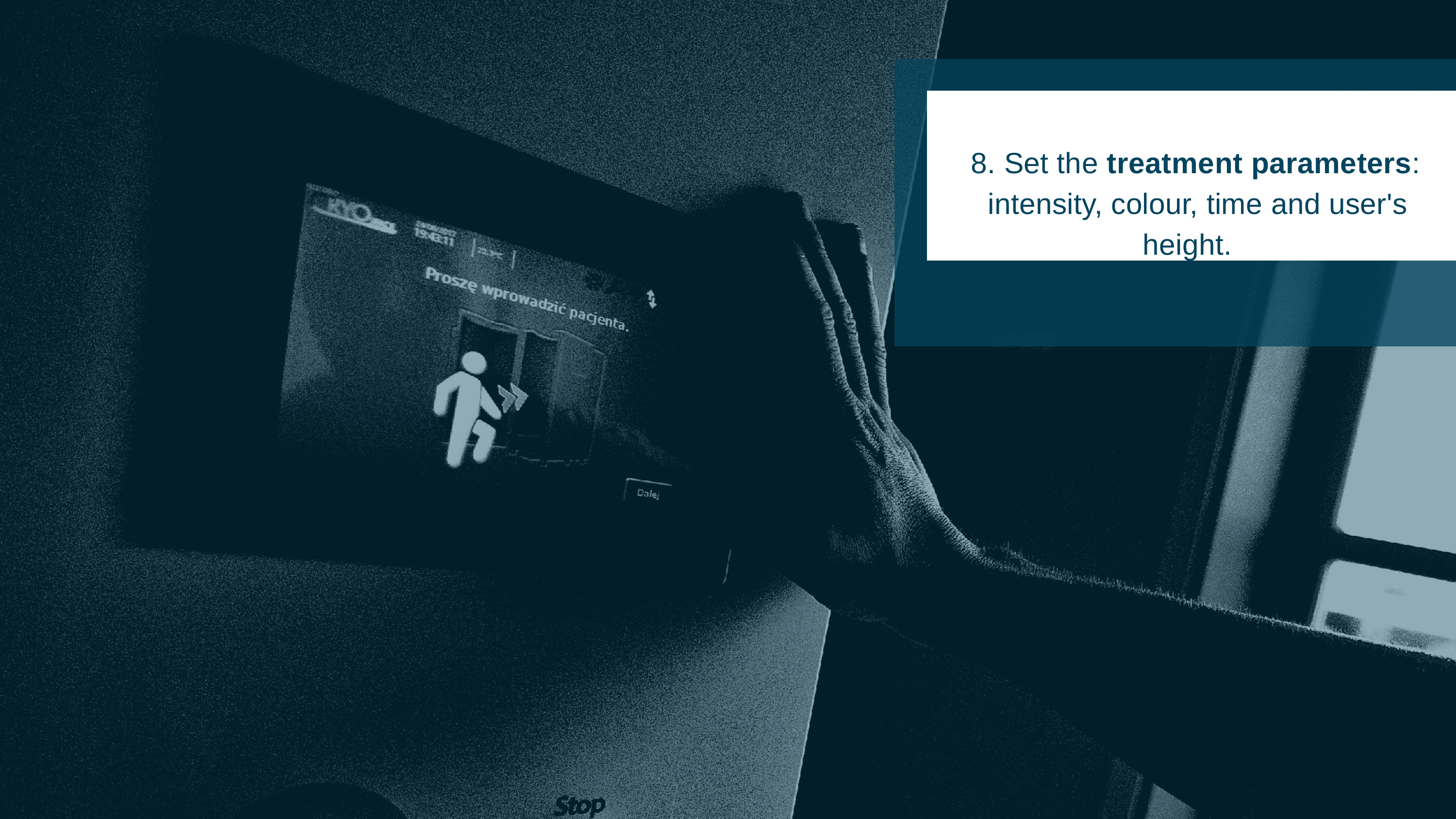

8. Set the treatment parameters:  intensity, colour, time and user's
height.